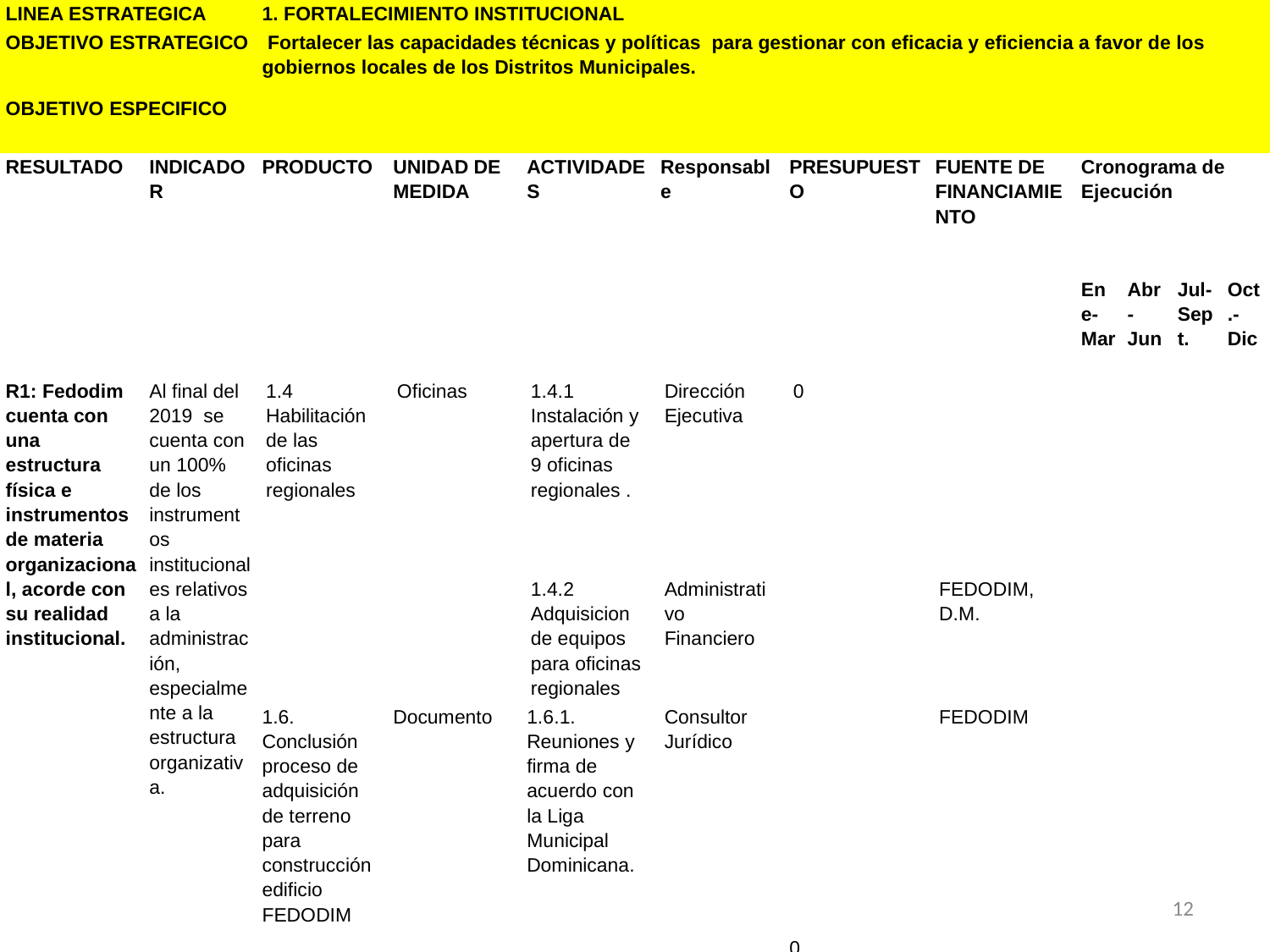

| LINEA ESTRATEGICA |  | 1. FORTALECIMIENTO INSTITUCIONAL |  |  |  |  |  |  |  |  |  |
| --- | --- | --- | --- | --- | --- | --- | --- | --- | --- | --- | --- |
| OBJETIVO ESTRATEGICO |  | Fortalecer las capacidades técnicas y políticas para gestionar con eficacia y eficiencia a favor de los gobiernos locales de los Distritos Municipales. |  |  |  |  |  |  |  |  |  |
| OBJETIVO ESPECIFICO |  |  |  |  |  |  |  |  |  |  |  |
| RESULTADO | INDICADOR | PRODUCTO | UNIDAD DE MEDIDA | ACTIVIDADES | Responsable | PRESUPUESTO | FUENTE DE FINANCIAMIENTO | Cronograma de Ejecución |  |  |  |
|  |  |  |  |  |  |  |  | Ene- Mar | Abr-Jun | Jul-Sept. | Oct.-Dic |
| R1: Fedodim cuenta con una estructura física e instrumentos de materia organizacional, acorde con su realidad institucional. | Al final del 2019 se cuenta con un 100% de los instrumentos institucionales relativos a la administración, especialmente a la estructura organizativa. | 1.4 Habilitación de las oficinas regionales | Oficinas | 1.4.1 Instalación y apertura de 9 oficinas regionales . | Dirección Ejecutiva | 0 |  |  |  |  |  |
|  |  |  |  | 1.4.2 Adquisicion de equipos para oficinas regionales | Administrativo Financiero |  | FEDODIM, D.M. |  |  |  |  |
|  |  | 1.6. Conclusión proceso de adquisición de terreno para construcción edificio FEDODIM | Documento | 1.6.1. Reuniones y firma de acuerdo con la Liga Municipal Dominicana. | Consultor Jurídico |  | FEDODIM |  |  |  |  |
|  |  |  |  |  |  | 0 |  |  |  |  |  |
12